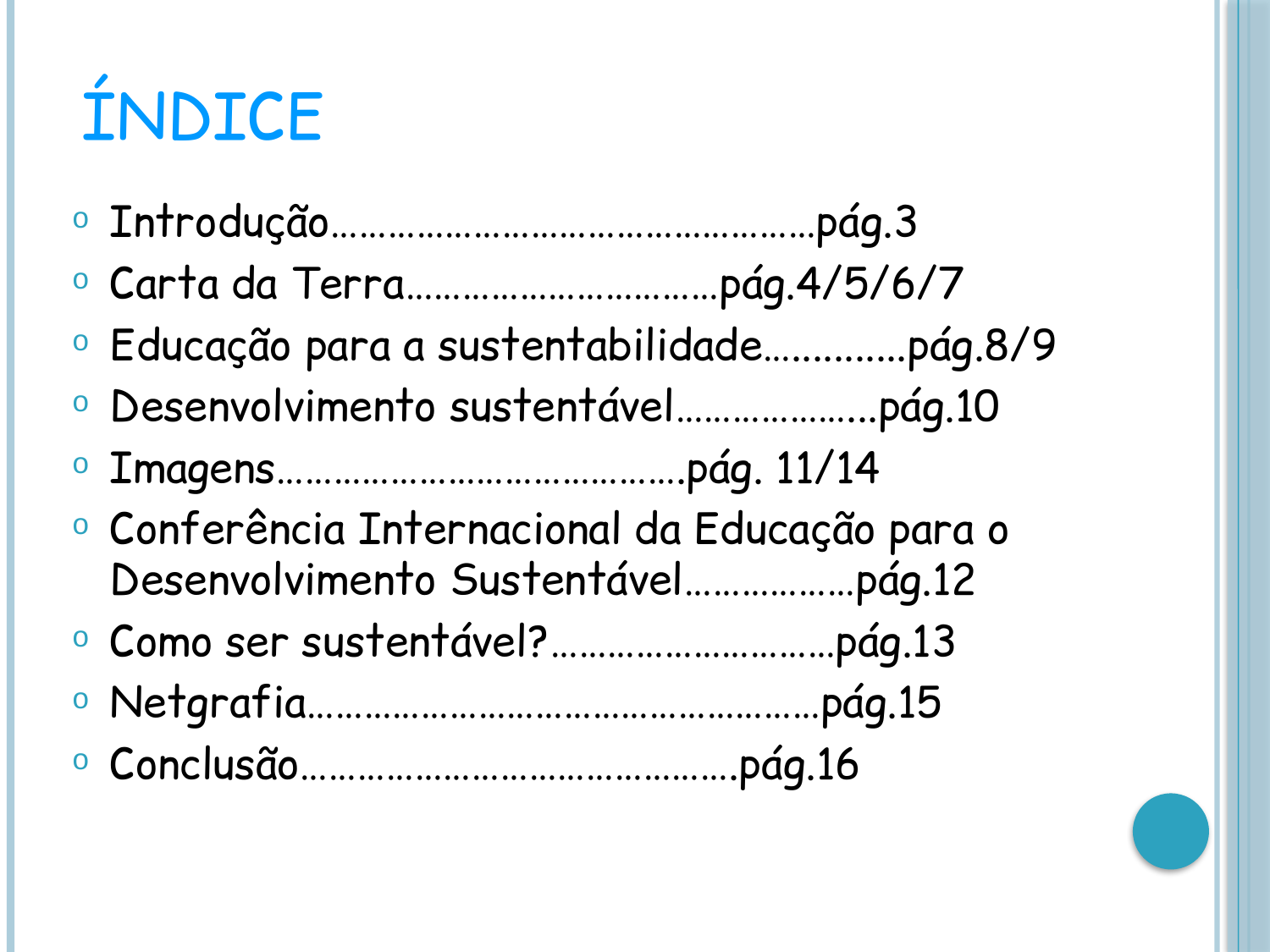

# Índice
Introdução……………………………………………pág.3
Carta da Terra……………………………pág.4/5/6/7
Educação para a sustentabilidade…...........pág.8/9
Desenvolvimento sustentável………………...pág.10
Imagens…………………………………….pág. 11/14
Conferência Internacional da Educação para o Desenvolvimento Sustentável………………pág.12
Como ser sustentável?…………………………pág.13
Netgrafia………………………………………………pág.15
Conclusão……………………………………….pág.16